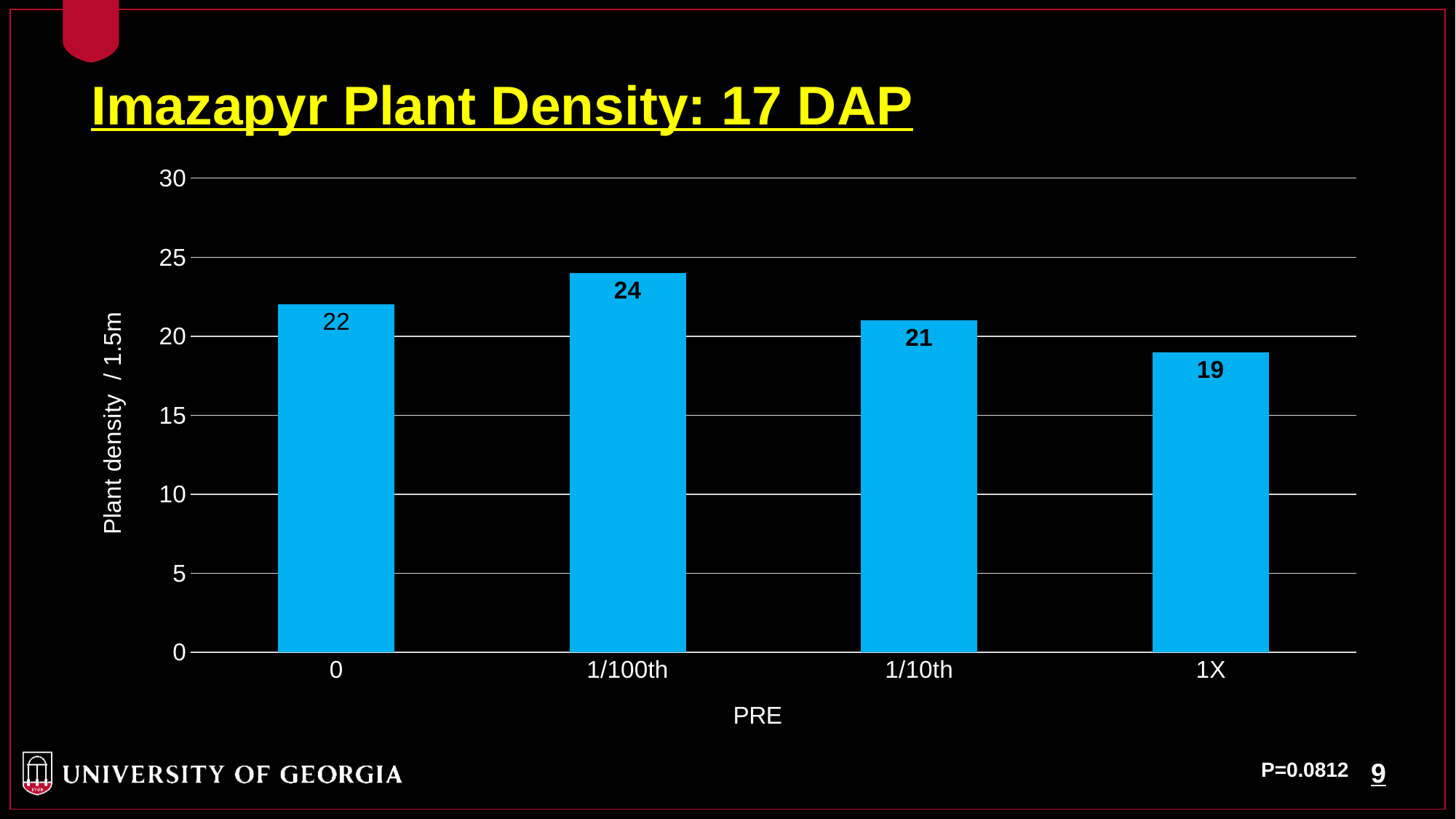

Imazapyr Plant Density: 17 DAP

### Chart

| Category | Stand |
|---|---|
| 0 | 22.0 |
| 1/100th | 24.0 |
| 1/10th | 21.0 |
| 1X | 19.0 |
P=0.0812